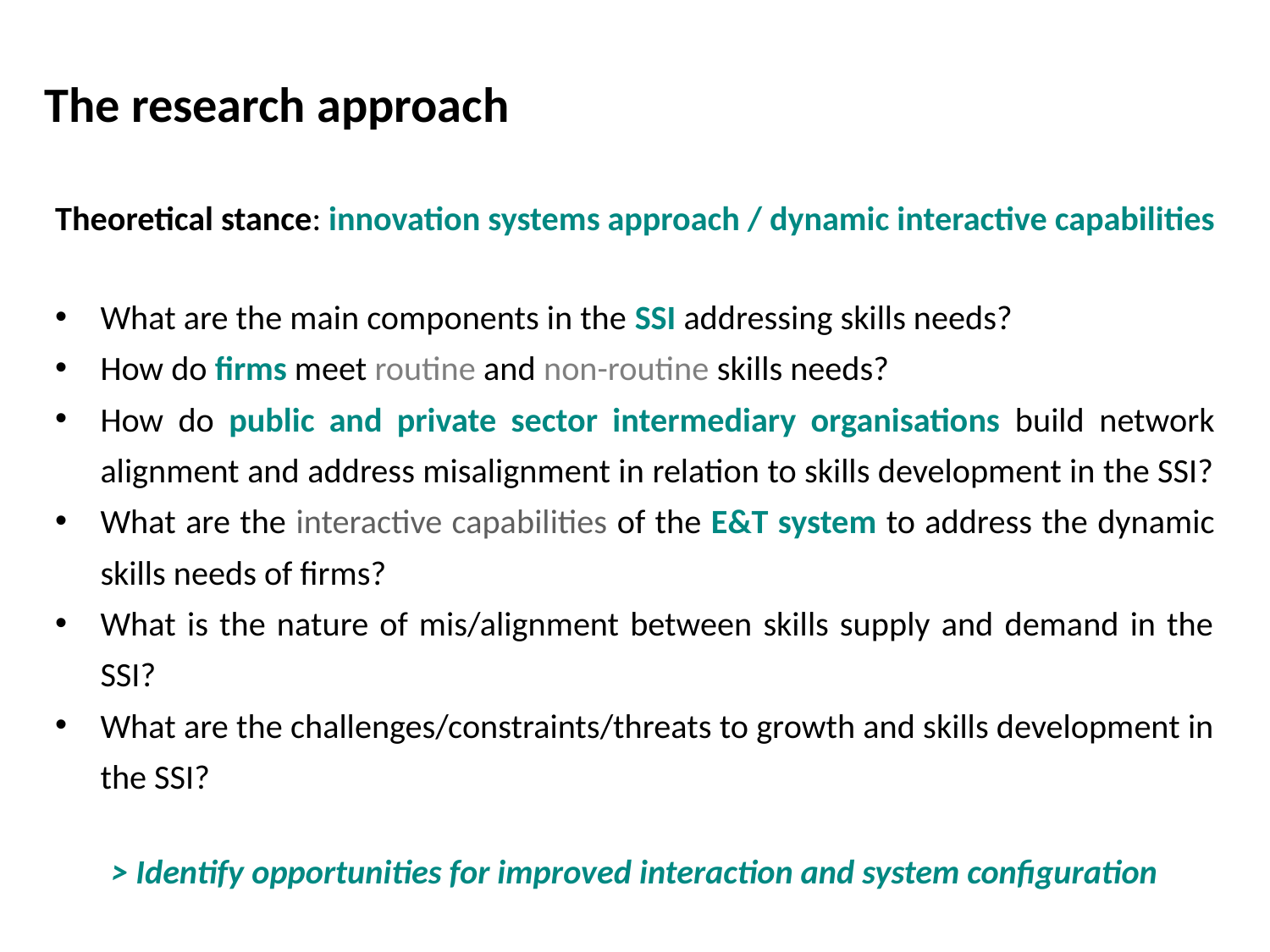

# The research approach

Theoretical stance: innovation systems approach / dynamic interactive capabilities

What are the main components in the SSI addressing skills needs?
How do firms meet routine and non-routine skills needs?
How do public and private sector intermediary organisations build network alignment and address misalignment in relation to skills development in the SSI?
What are the interactive capabilities of the E&T system to address the dynamic skills needs of firms?
What is the nature of mis/alignment between skills supply and demand in the SSI?
What are the challenges/constraints/threats to growth and skills development in the SSI?

> Identify opportunities for improved interaction and system configuration